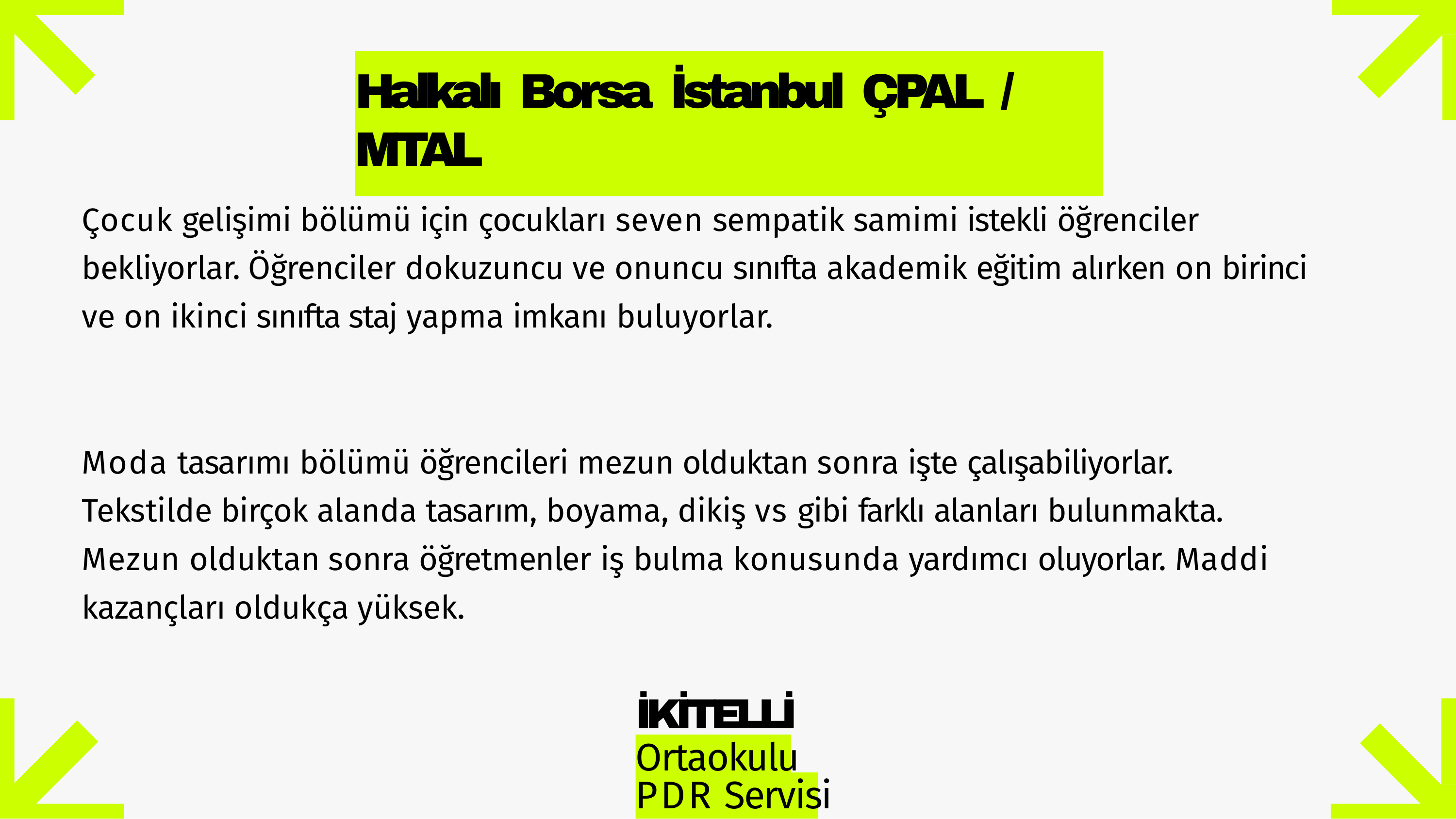

# Halkalı Borsa İstanbul ÇPAL / MTAL
Çocuk gelişimi bölümü için çocukları seven sempatik samimi istekli öğrenciler bekliyorlar. Öğrenciler dokuzuncu ve onuncu sınıfta akademik eğitim alırken on birinci ve on ikinci sınıfta staj yapma imkanı buluyorlar.
Moda tasarımı bölümü öğrencileri mezun olduktan sonra işte çalışabiliyorlar. Tekstilde birçok alanda tasarım, boyama, dikiş vs gibi farklı alanları bulunmakta. Mezun olduktan sonra öğretmenler iş bulma konusunda yardımcı oluyorlar. Maddi kazançları oldukça yüksek.
İKİTELLİ
Ortaokulu PDR Servisi